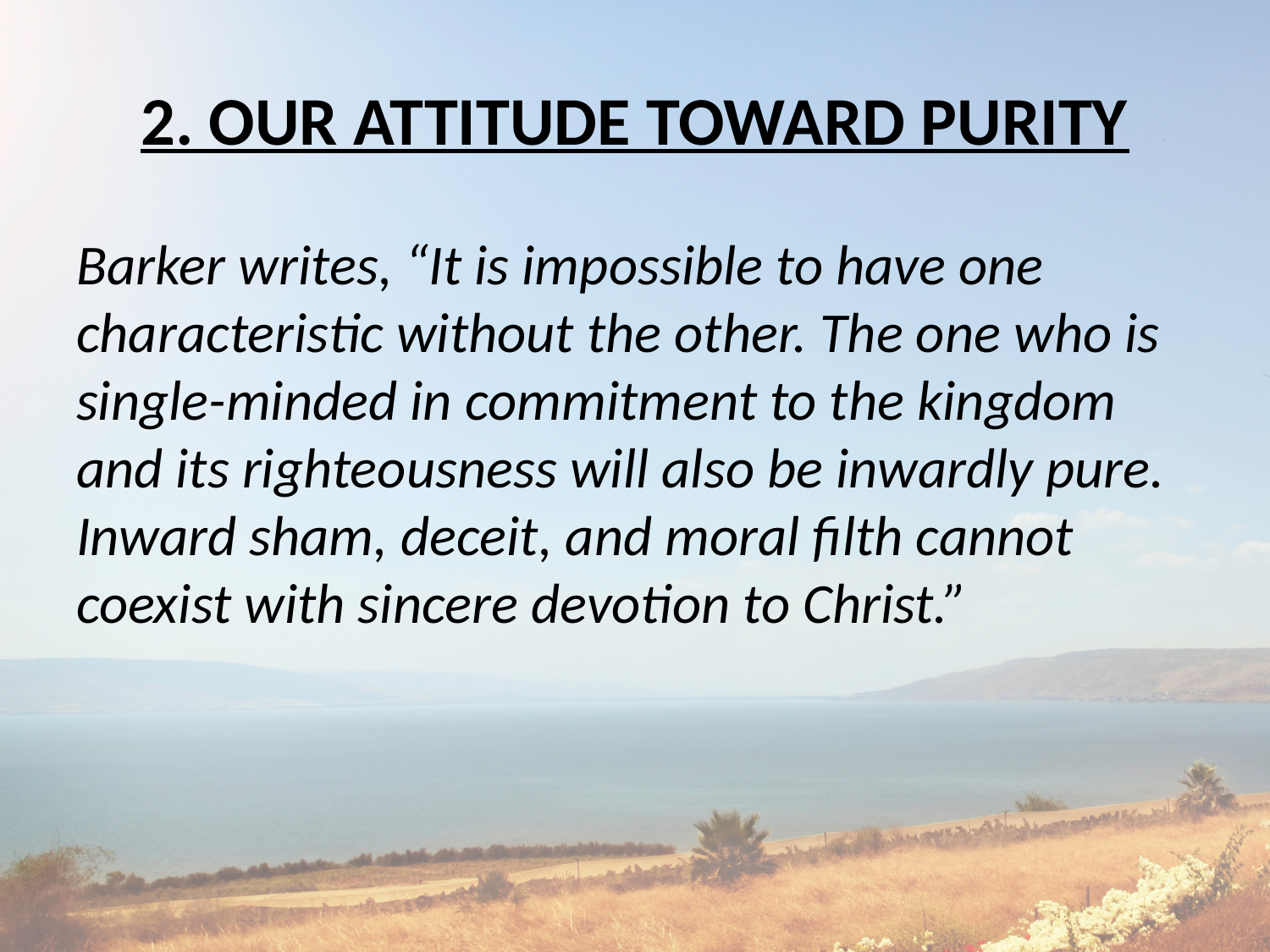

# 2. OUR ATTITUDE TOWARD PURITY
Barker writes, “It is impossible to have one characteristic without the other. The one who is single-minded in commitment to the kingdom and its righteousness will also be inwardly pure. Inward sham, deceit, and moral filth cannot coexist with sincere devotion to Christ.”